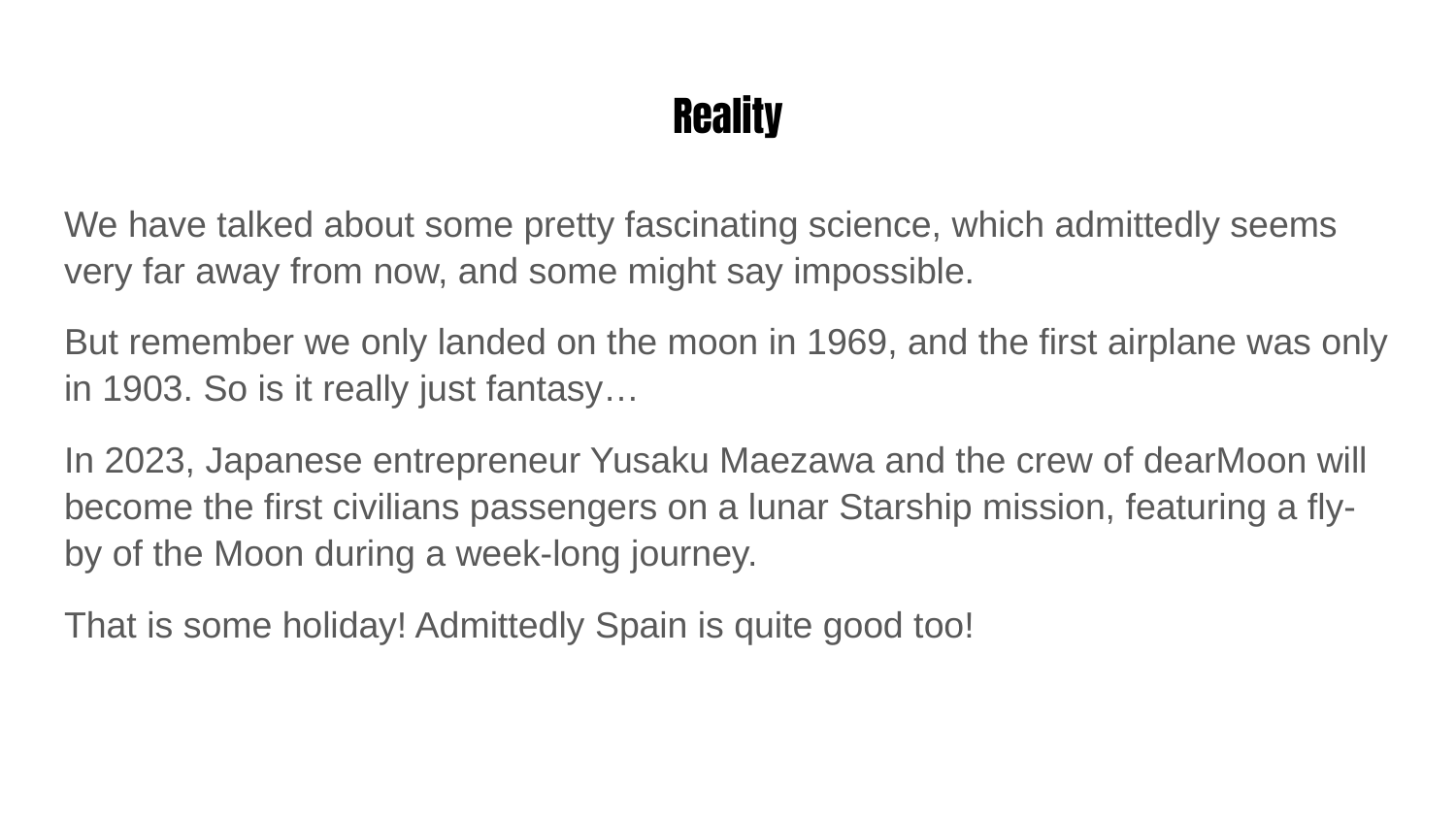

# Reality
We have talked about some pretty fascinating science, which admittedly seems very far away from now, and some might say impossible.
But remember we only landed on the moon in 1969, and the first airplane was only in 1903. So is it really just fantasy…
In 2023, Japanese entrepreneur Yusaku Maezawa and the crew of dearMoon will become the first civilians passengers on a lunar Starship mission, featuring a fly-by of the Moon during a week-long journey.
That is some holiday! Admittedly Spain is quite good too!